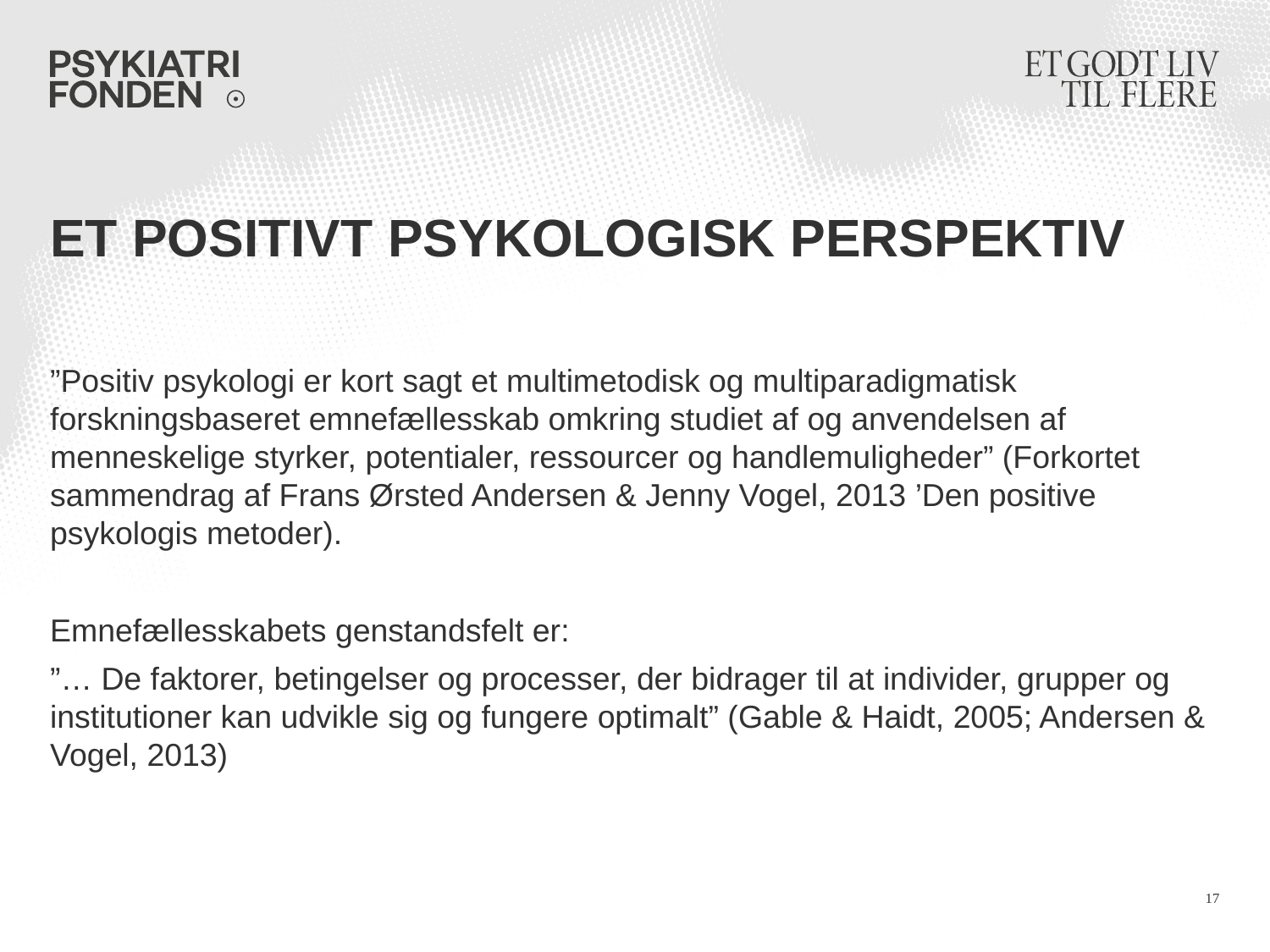

# Et positivt psykologisk perspektiv
”Positiv psykologi er kort sagt et multimetodisk og multiparadigmatisk forskningsbaseret emnefællesskab omkring studiet af og anvendelsen af menneskelige styrker, potentialer, ressourcer og handlemuligheder” (Forkortet sammendrag af Frans Ørsted Andersen & Jenny Vogel, 2013 ’Den positive psykologis metoder).

Emnefællesskabets genstandsfelt er:
”… De faktorer, betingelser og processer, der bidrager til at individer, grupper og institutioner kan udvikle sig og fungere optimalt” (Gable & Haidt, 2005; Andersen & Vogel, 2013)

17